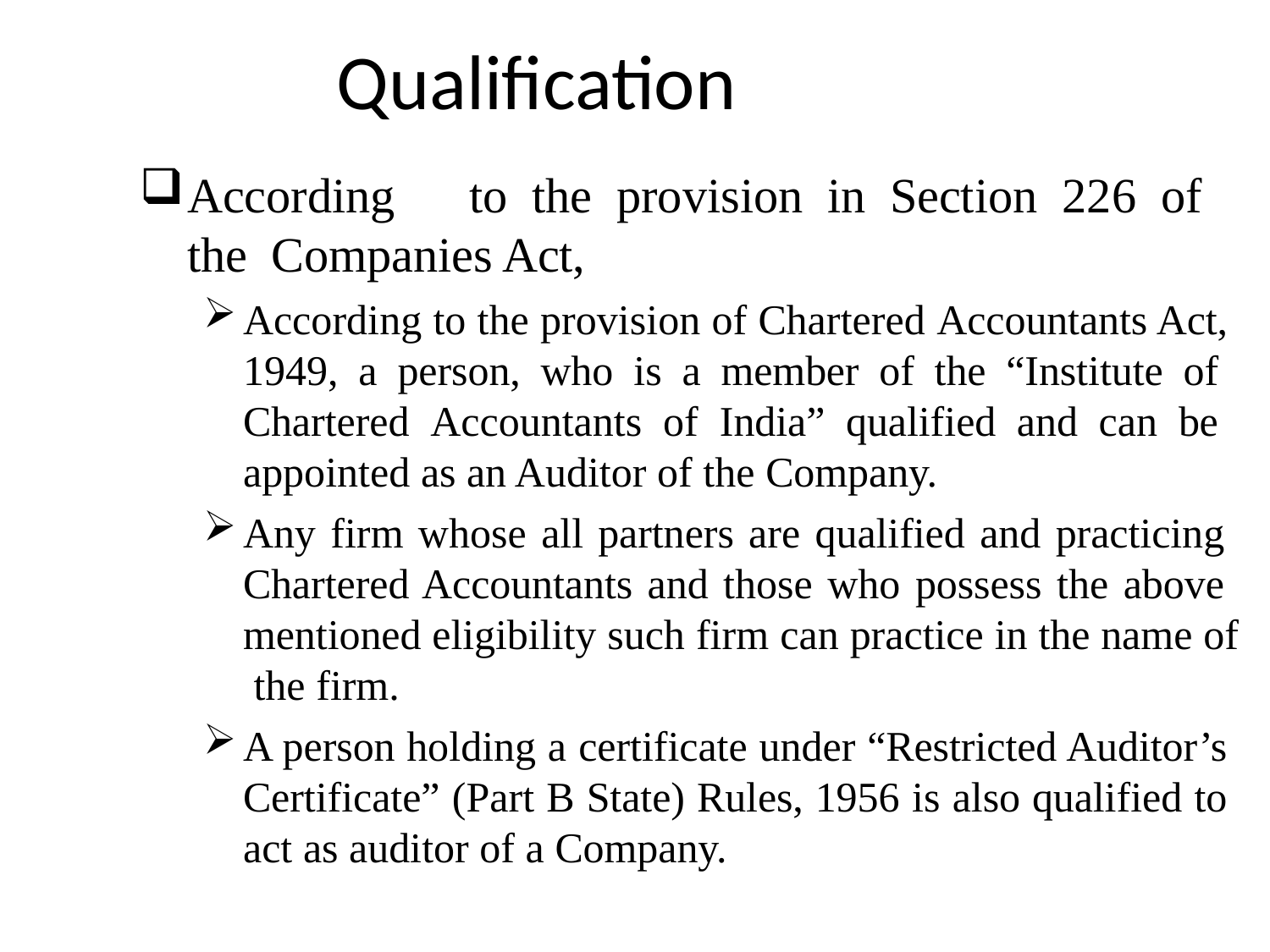

# Qualification
According	to	the	provision	in	Section	226	of	the  Companies Act,
According to the provision of Chartered Accountants Act,  1949, a person, who is a member of the “Institute of  Chartered Accountants of India” qualified and can be  appointed as an Auditor of the Company.
Any firm whose all partners are qualified and practicing  Chartered Accountants and those who possess the above  mentioned eligibility such firm can practice in the name of  the firm.
A person holding a certificate under “Restricted Auditor’s  Certificate” (Part B State) Rules, 1956 is also qualified to  act as auditor of a Company.